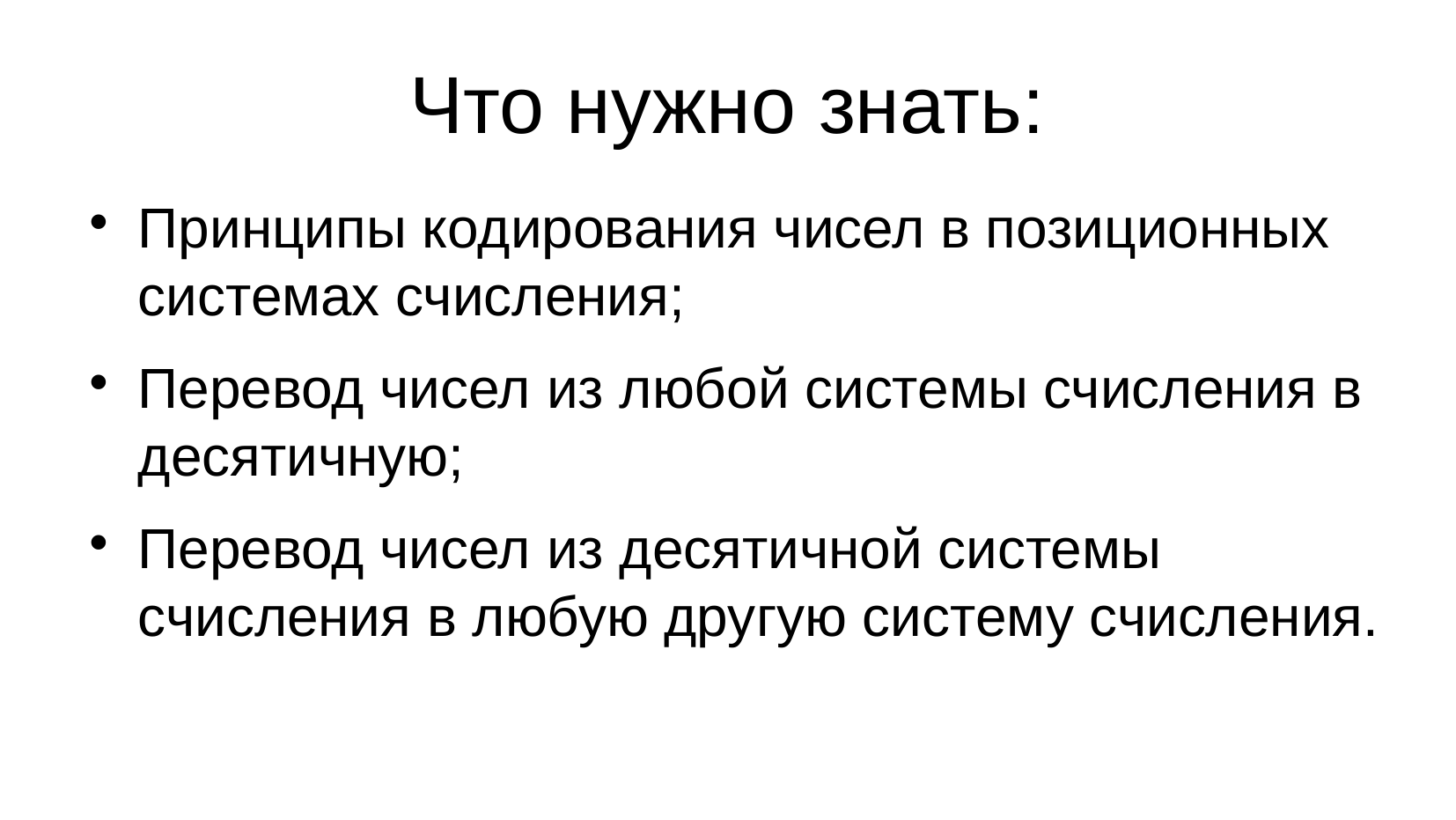

Что нужно знать:
Принципы кодирования чисел в позиционных системах счисления;
Перевод чисел из любой системы счисления в десятичную;
Перевод чисел из десятичной системы счисления в любую другую систему счисления.